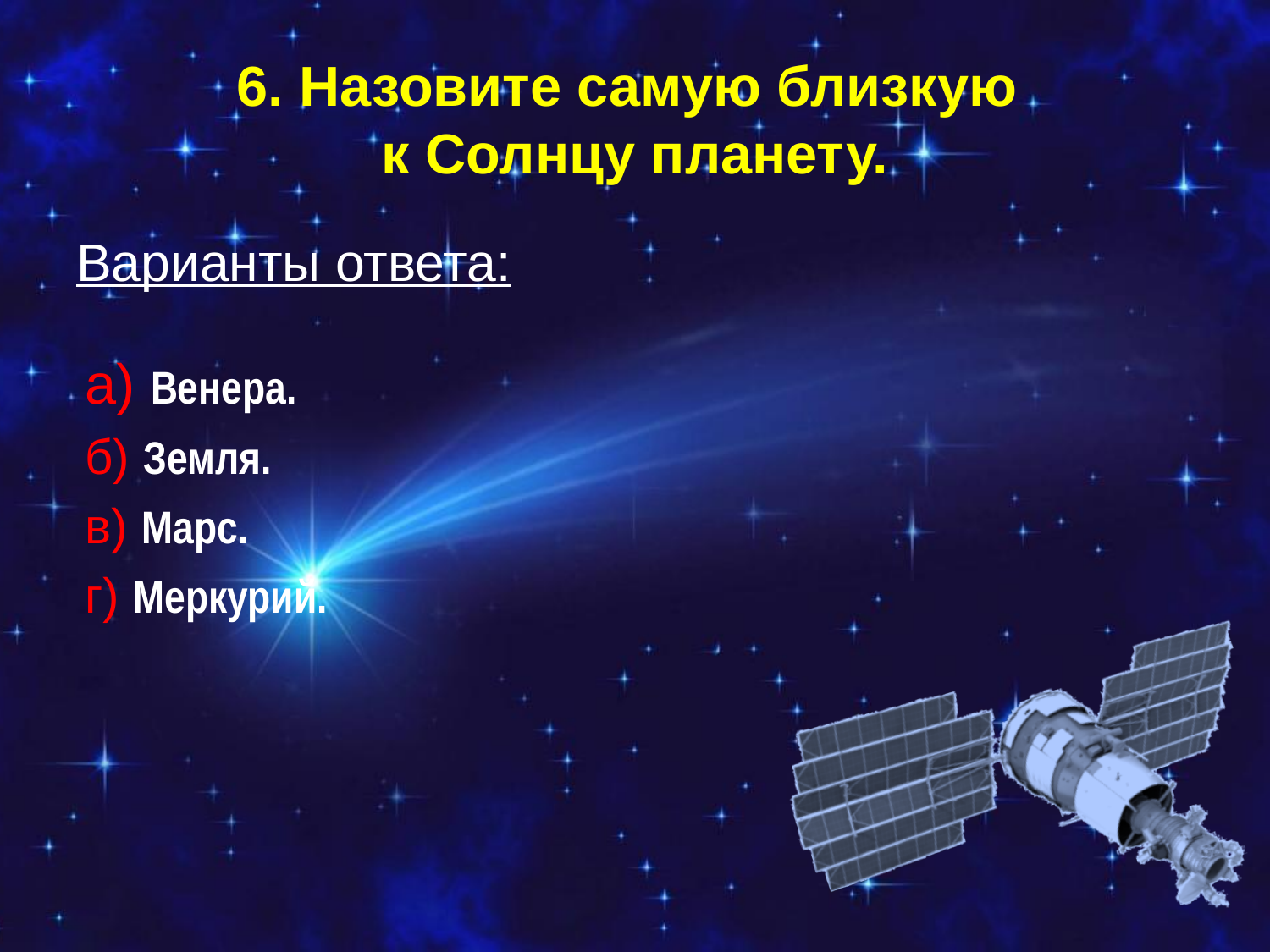

# 6. Назовите самую близкую к Солнцу планету.
Варианты ответа:

а) Венера.
б) Земля.
в) Марс.
г) Меркурий.